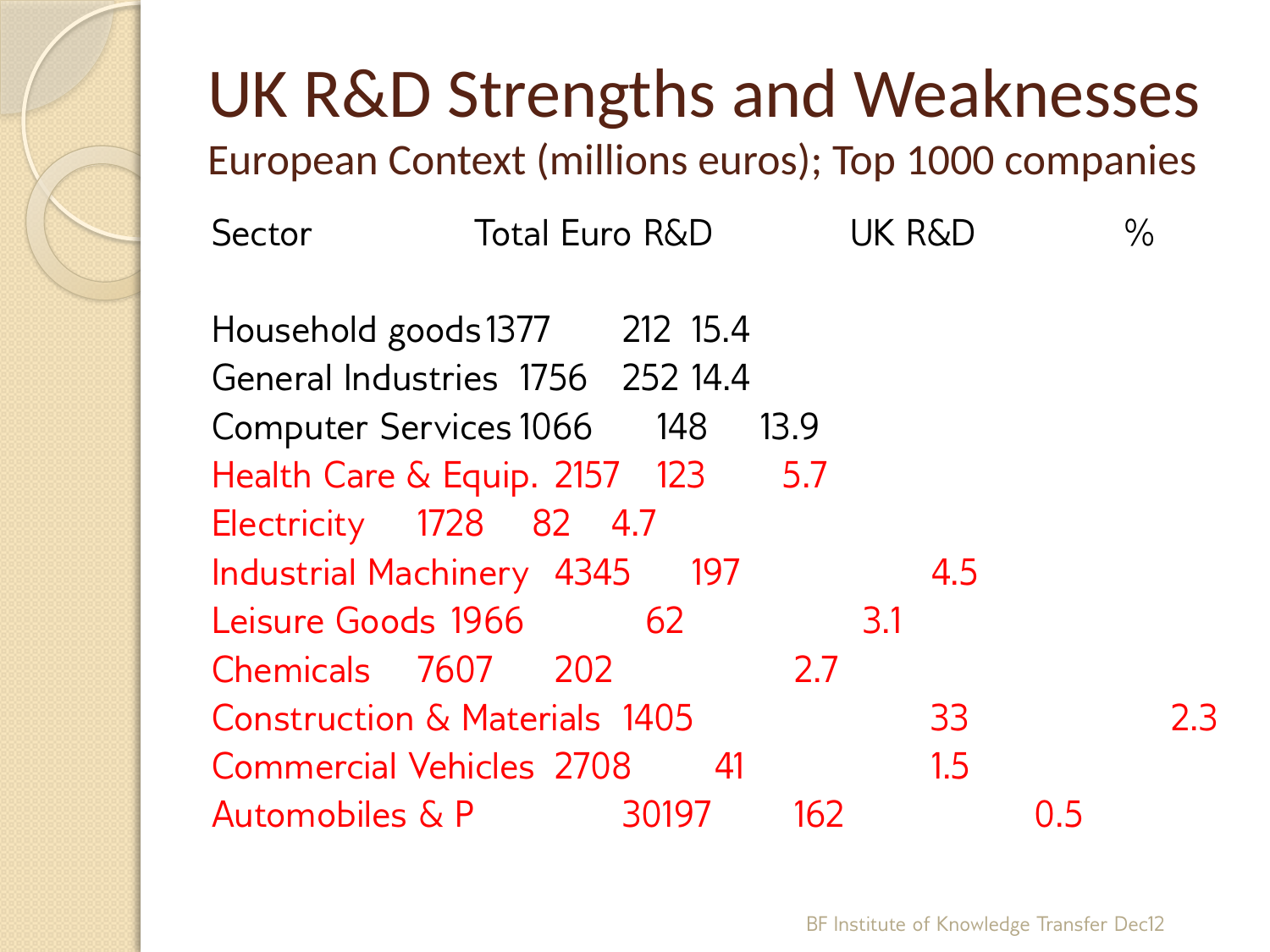

# UK R&D Strengths and Weaknesses European Context (millions euros); Top 1000 companies
Sector        	     Total Euro R&D            UK R&D             %

Household goods		1377		   212		15.4
General Industries	1756		   252		14.4
Computer Services	1066		   148		13.9
Health Care & Equip.	2157		   123		  5.7
Electricity		1728		    82		  4.7
Industrial Machinery	4345		   197	               4.5
Leisure Goods		1966		     62	               3.1
Chemicals		7607		   202	               2.7
Construction & Materials 	1405	                  33	               2.3
Commercial Vehicles	2708		     41	               1.5
Automobiles & P             30197		   162	               0.5

BF Institute of Knowledge Transfer Dec12